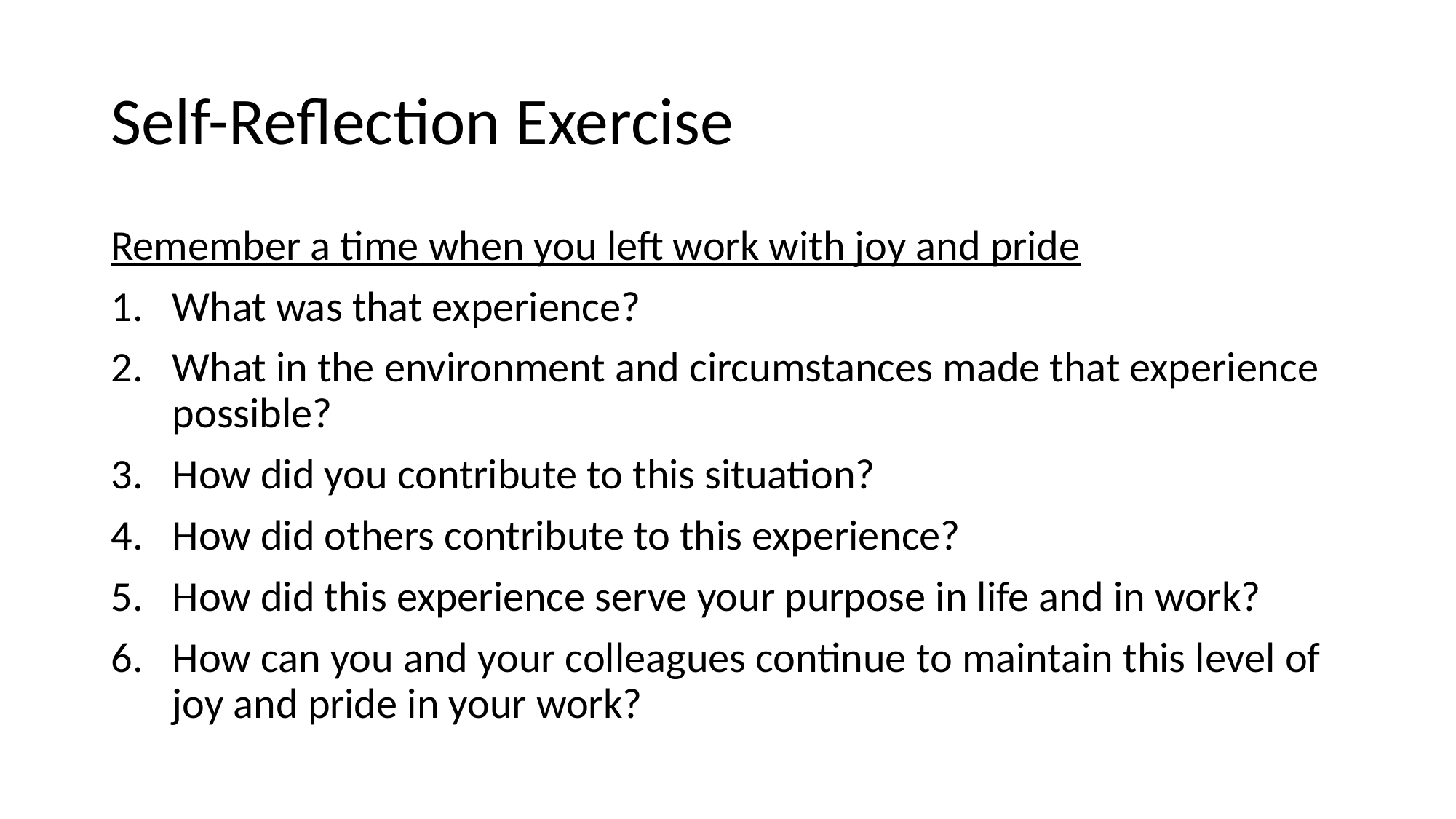

# Self-Reflection Exercise
Remember a time when you left work with joy and pride
What was that experience?
What in the environment and circumstances made that experience possible?
How did you contribute to this situation?
How did others contribute to this experience?
How did this experience serve your purpose in life and in work?
How can you and your colleagues continue to maintain this level of joy and pride in your work?